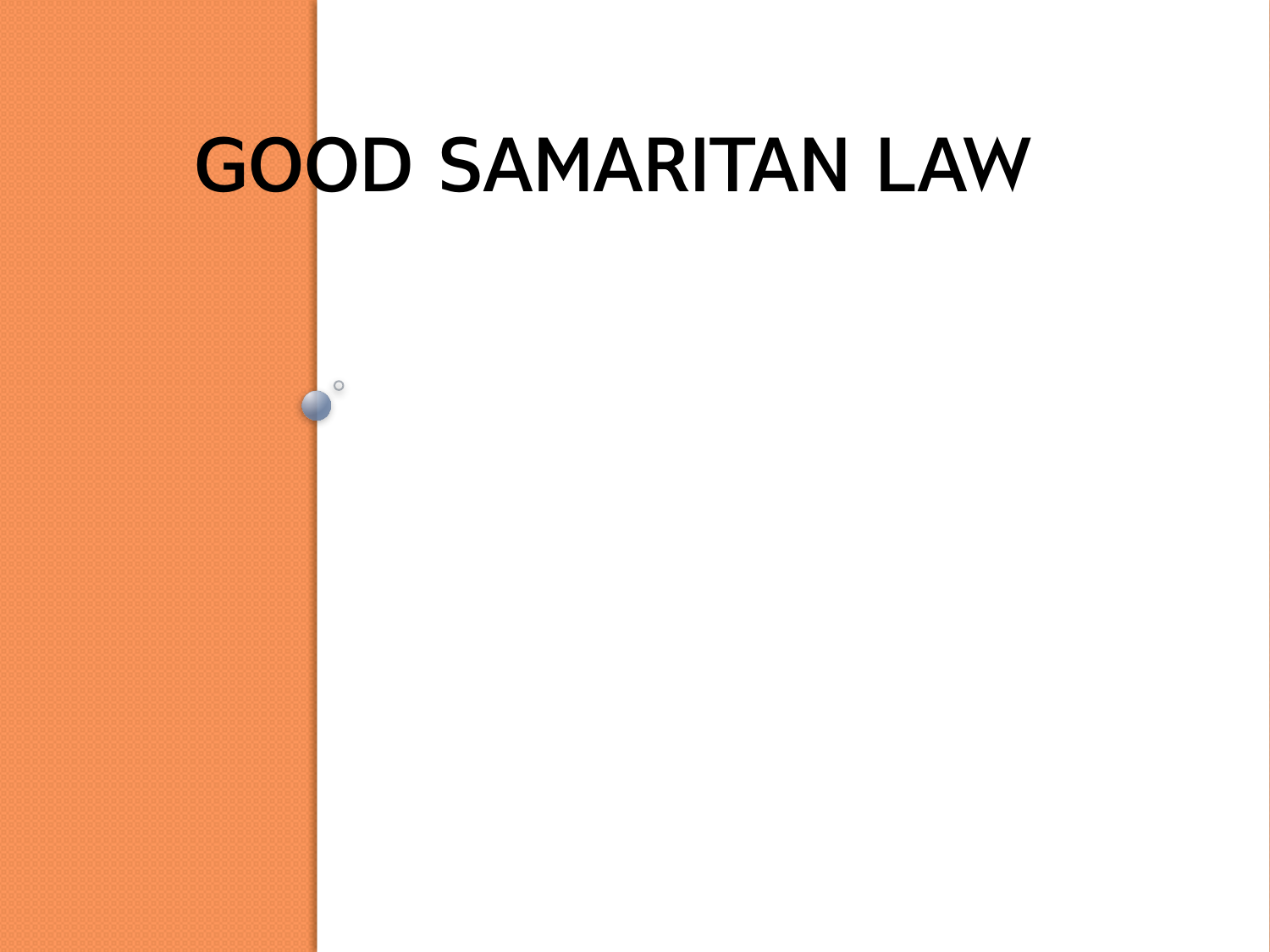

# Good Samaritan Law

In 2012 the Illinois Public Act, 097-0687, The Good Samaritan Law, was passed and it protects people from drug possession charges if they witness or experience an overdose and call 911 for help.  (specified limitations apply)

The immunity applies to any “good faith effort” made to seek emergency medical help, whether that is calling 911, or taking the overdose victim to an emergency room.

9-11% decrease in overdose deaths since the passing of the GSL.